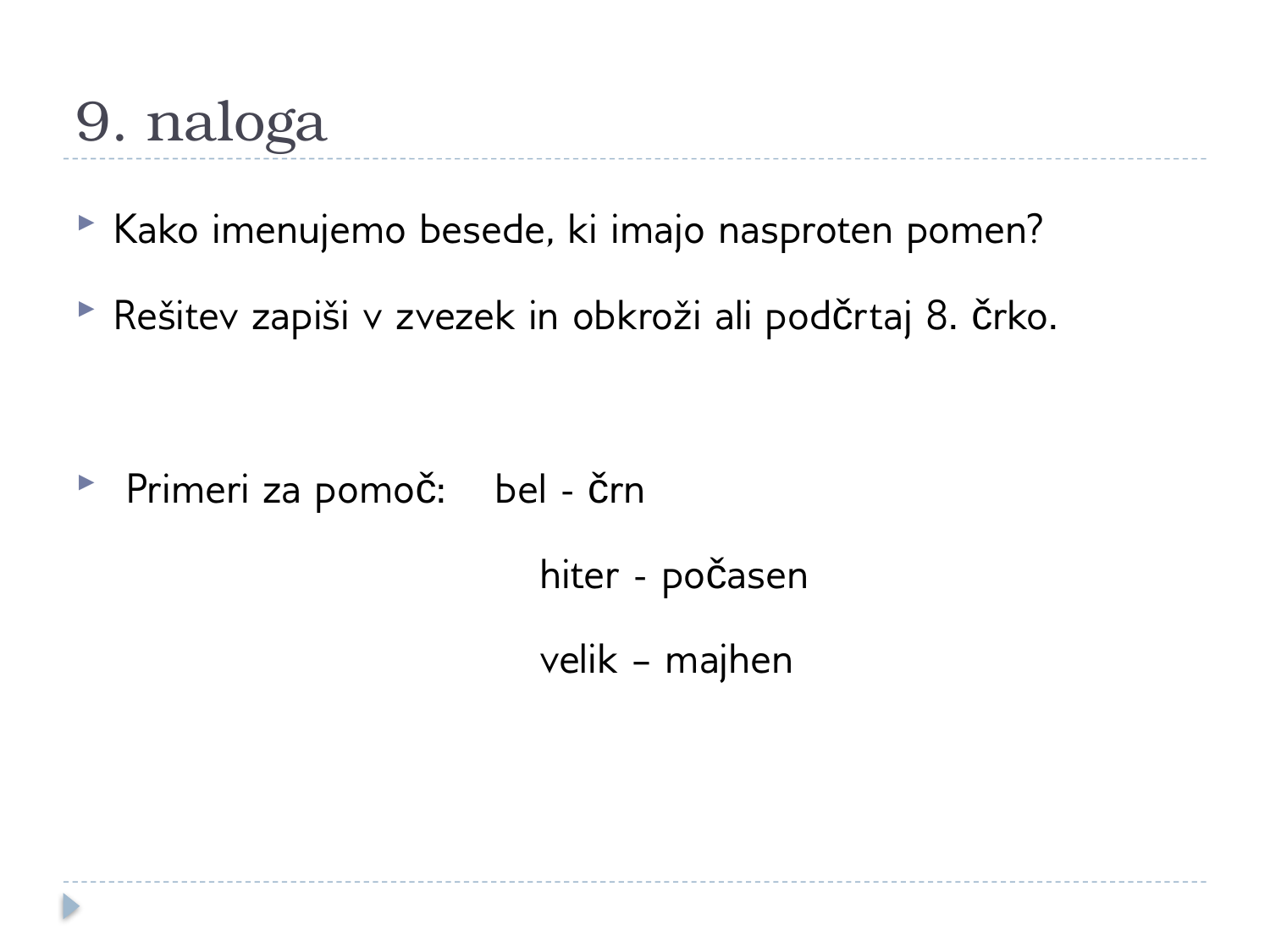

# 9. naloga
Kako imenujemo besede, ki imajo nasproten pomen?
Rešitev zapiši v zvezek in obkroži ali podčrtaj 8. črko.

 Primeri za pomoč: 	bel - črn
			hiter - počasen
			velik – majhen